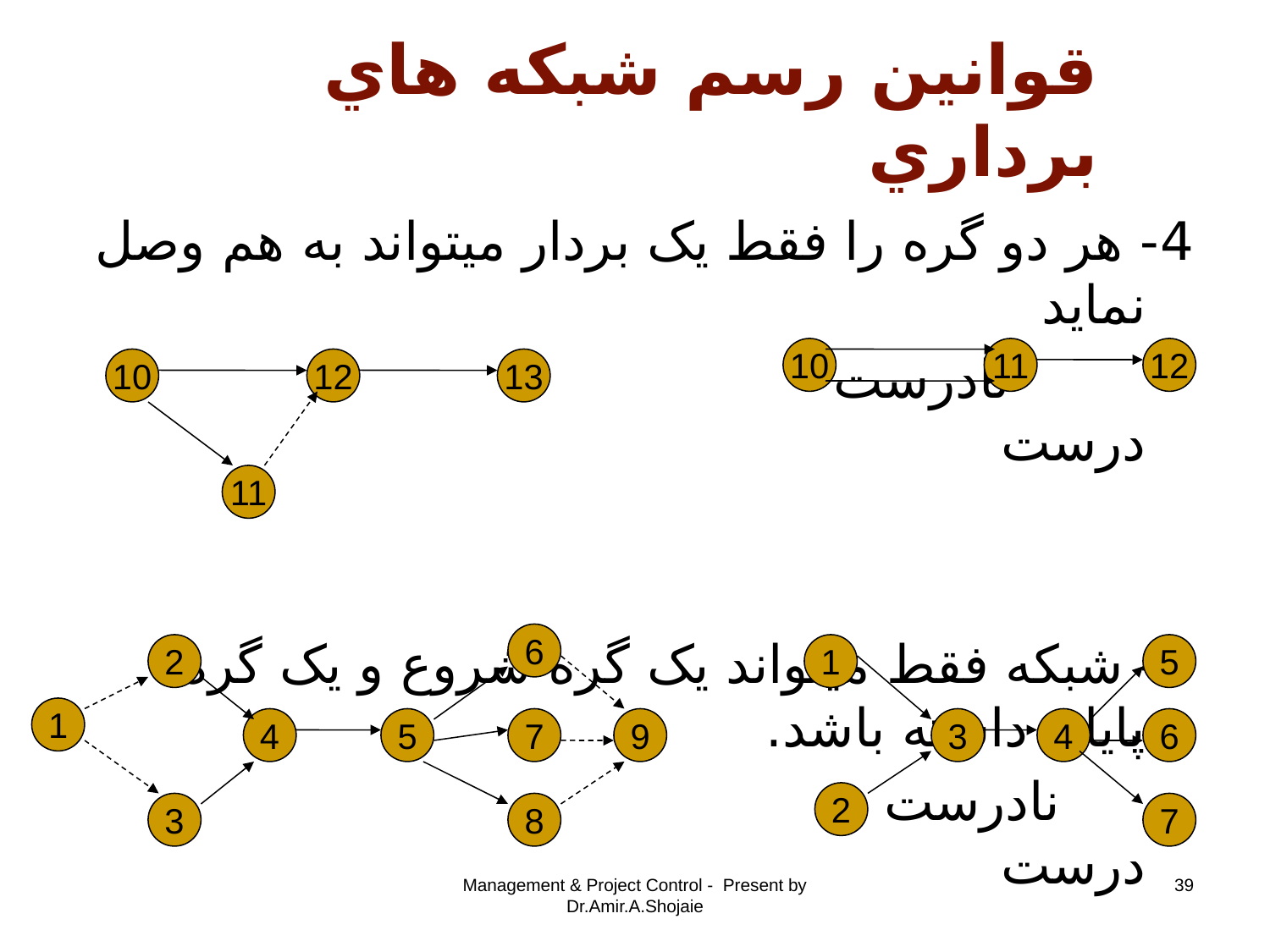

# قوانين رسم شبکه هاي برداري
4- هر دو گره را فقط يک بردار ميتواند به هم وصل نمايد
           نادرست                                            درست

5- شبکه فقط ميتواند يک گره شروع و يک گره پايان داشته باشد.
        نادرست                                              درست

10
11
12
10
12
13

11
6
2
1
5

1
4
5
7
9
3
4
6

2
3
8
7
Management & Project Control -  Present by Dr.Amir.A.Shojaie
39